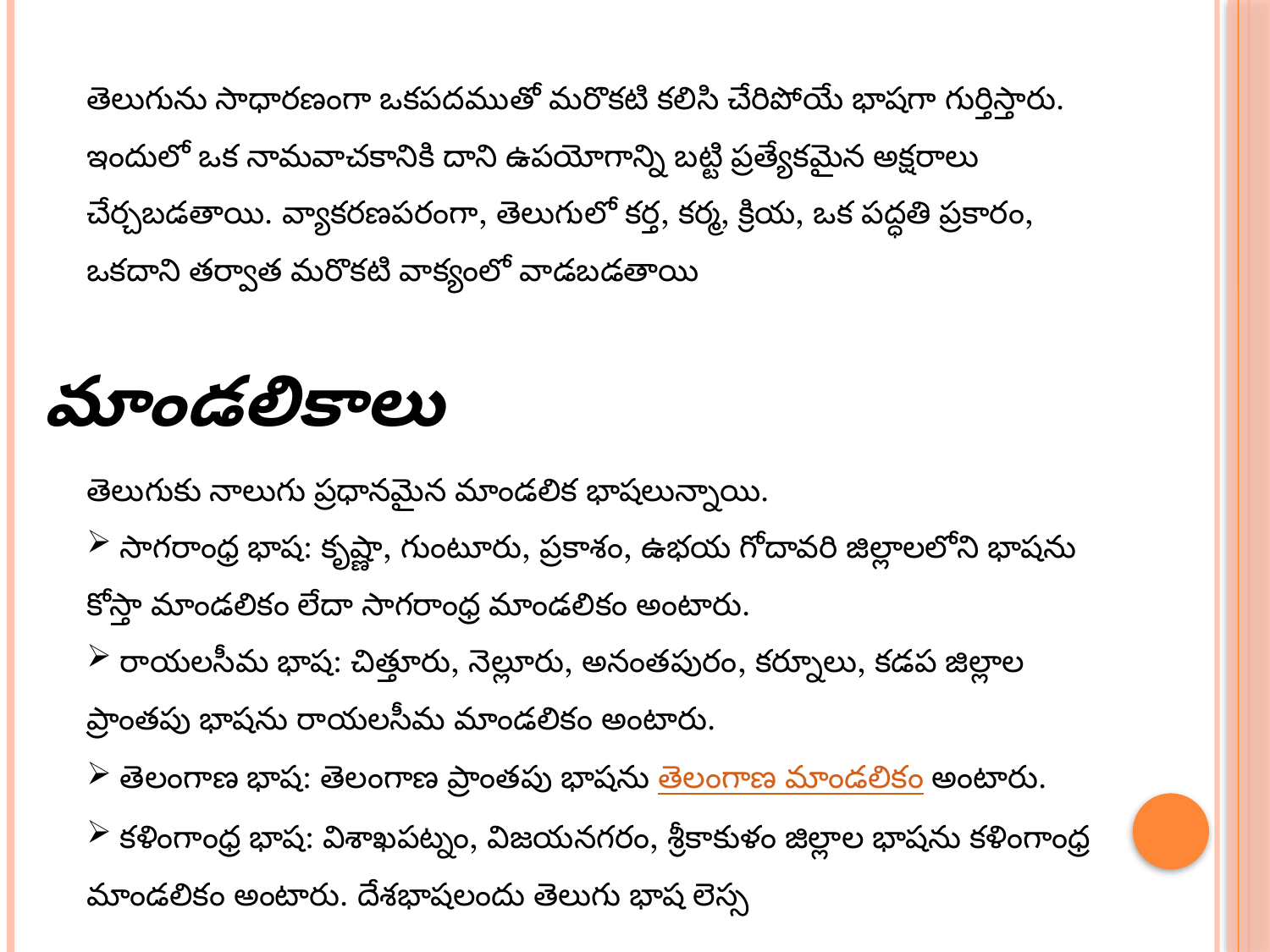

తెలుగును సాధారణంగా ఒకపదముతో మరొకటి కలిసి చేరిపోయే భాషగా గుర్తిస్తారు. ఇందులో ఒక నామవాచకానికి దాని ఉపయోగాన్ని బట్టి ప్రత్యేకమైన అక్షరాలు చేర్చబడతాయి. వ్యాకరణపరంగా, తెలుగులో కర్త, కర్మ, క్రియ, ఒక పద్ధతి ప్రకారం, ఒకదాని తర్వాత మరొకటి వాక్యంలో వాడబడతాయి
మాండలికాలు
తెలుగుకు నాలుగు ప్రధానమైన మాండలిక భాషలున్నాయి.
 సాగరాంధ్ర భాష: కృష్ణా, గుంటూరు, ప్రకాశం, ఉభయ గోదావరి జిల్లాలలోని భాషను కోస్తా మాండలికం లేదా సాగరాంధ్ర మాండలికం అంటారు.
 రాయలసీమ భాష: చిత్తూరు, నెల్లూరు, అనంతపురం, కర్నూలు, కడప జిల్లాల ప్రాంతపు భాషను రాయలసీమ మాండలికం అంటారు.
 తెలంగాణ భాష: తెలంగాణ ప్రాంతపు భాషను తెలంగాణ మాండలికం అంటారు.
 కళింగాంధ్ర భాష: విశాఖపట్నం, విజయనగరం, శ్రీకాకుళం జిల్లాల భాషను కళింగాంధ్ర మాండలికం అంటారు. దేశభాషలందు తెలుగు భాష లెస్స